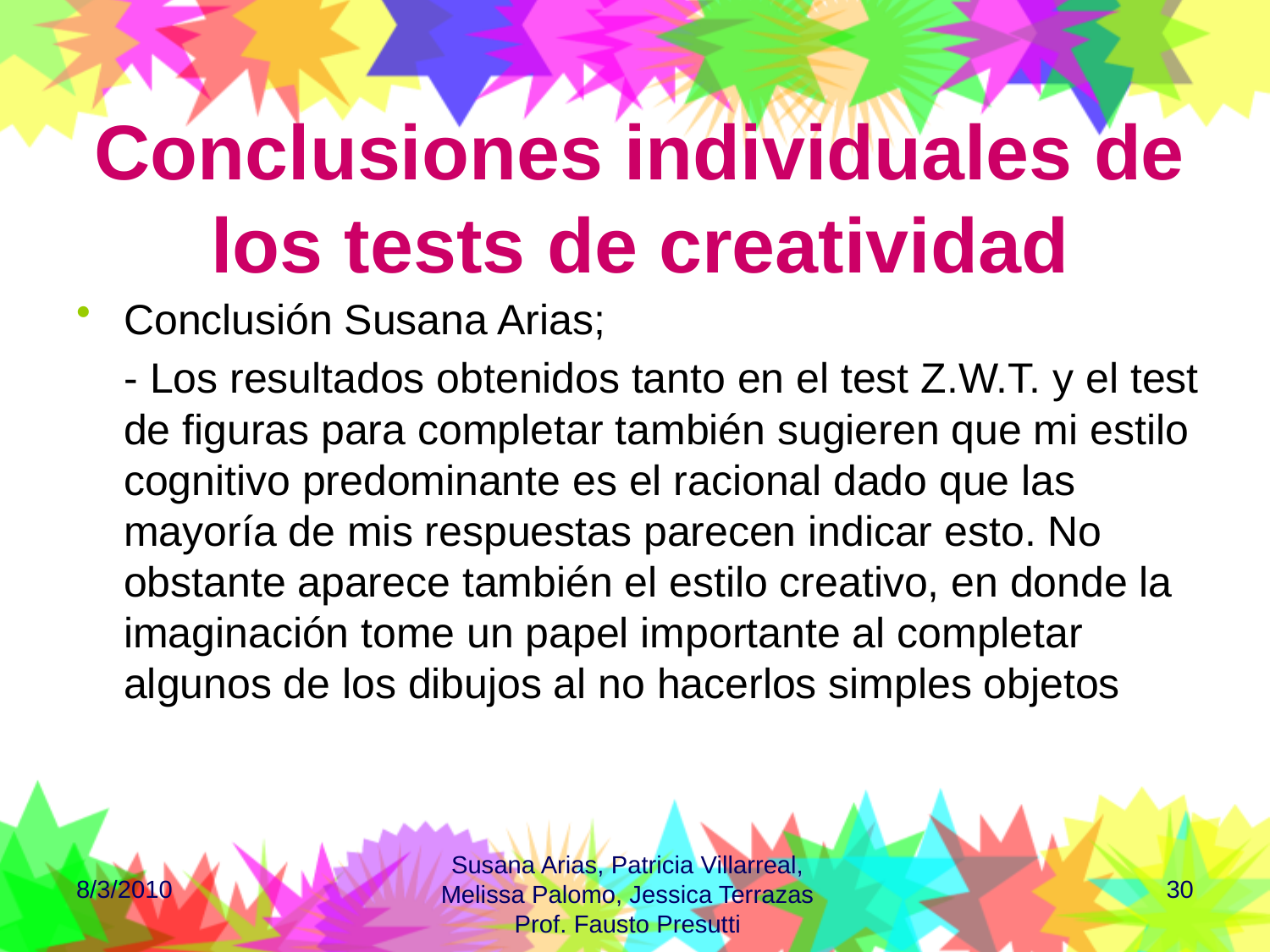

# Conclusiones individuales de los tests de creatividad
Conclusión Susana Arias;
	- Los resultados obtenidos tanto en el test Z.W.T. y el test de figuras para completar también sugieren que mi estilo cognitivo predominante es el racional dado que las mayoría de mis respuestas parecen indicar esto. No obstante aparece también el estilo creativo, en donde la imaginación tome un papel importante al completar algunos de los dibujos al no hacerlos simples objetos

Susana Arias, Patricia Villarreal, Melissa Palomo, Jessica Terrazas
Prof. Fausto Presutti
8/3/2010
30